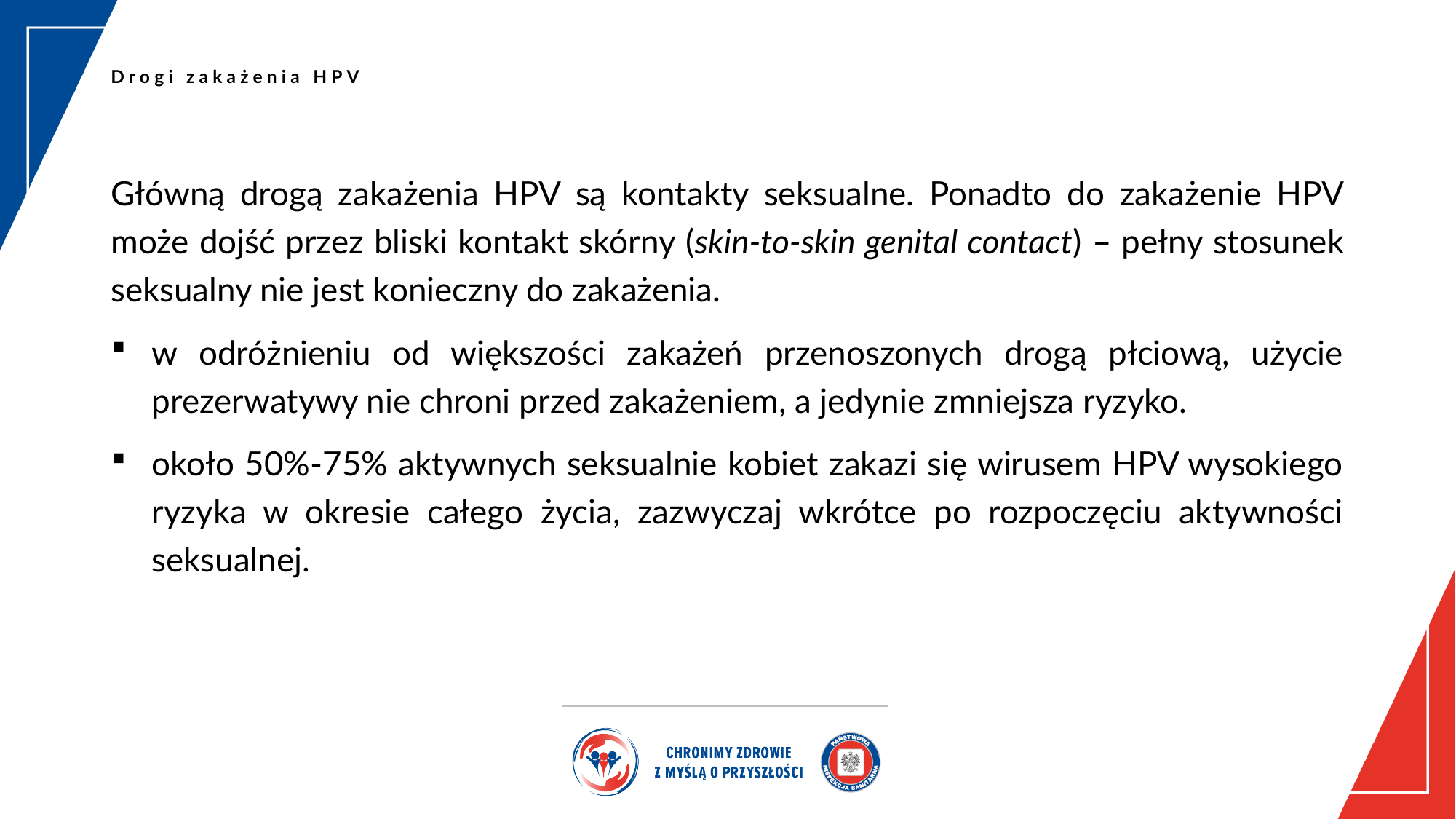

# Drogi zakażenia HPV
Główną drogą zakażenia HPV są kontakty seksualne. Ponadto do zakażenie HPV może dojść przez bliski kontakt skórny (skin-to-skin genital contact) – pełny stosunek seksualny nie jest konieczny do zakażenia.
w odróżnieniu od większości zakażeń przenoszonych drogą płciową, użycie prezerwatywy nie chroni przed zakażeniem, a jedynie zmniejsza ryzyko.
około 50%-75% aktywnych seksualnie kobiet zakazi się wirusem HPV wysokiego ryzyka w okresie całego życia, zazwyczaj wkrótce po rozpoczęciu aktywności seksualnej.